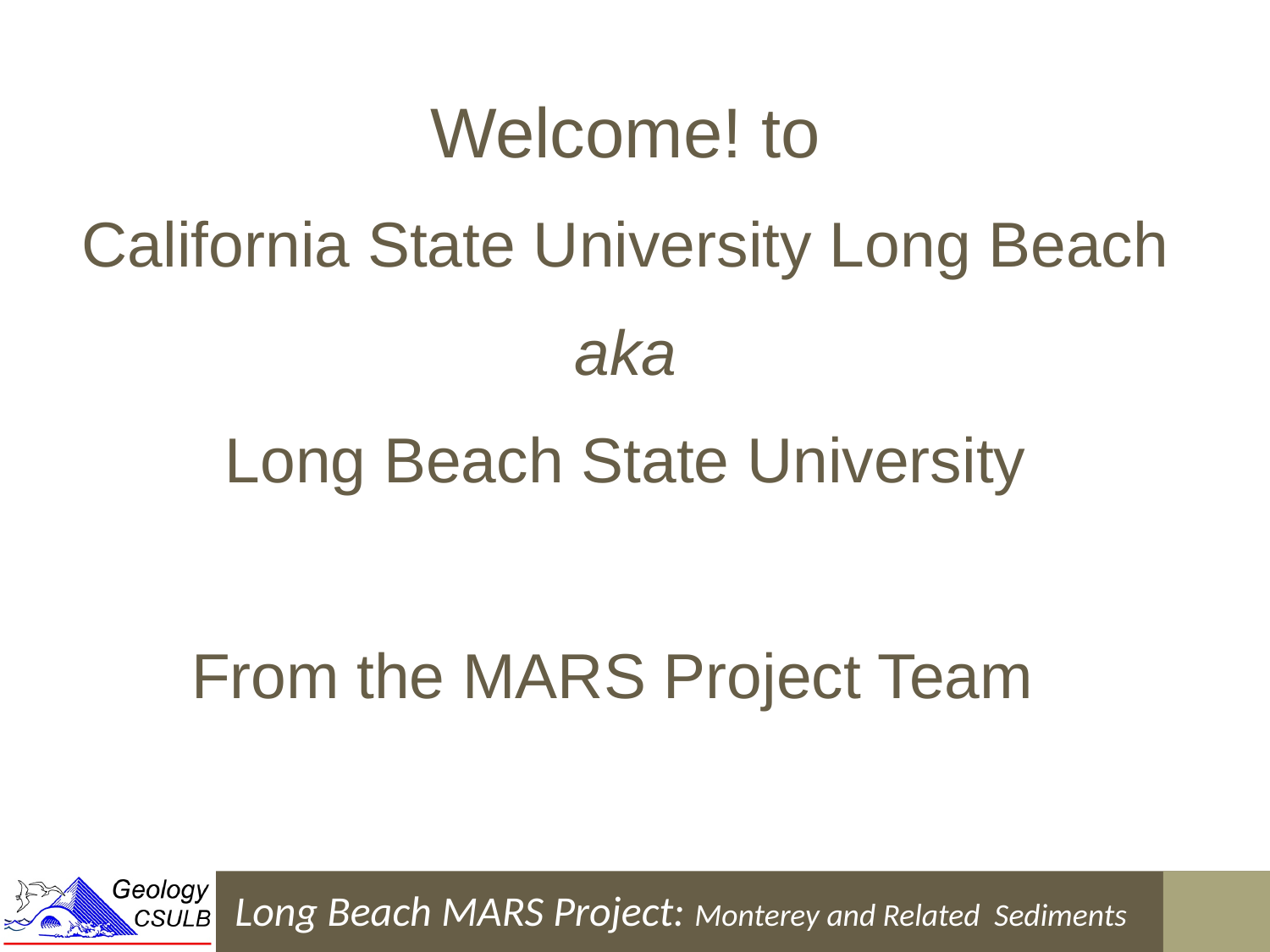

Welcome! to
California State University Long Beach
aka
Long Beach State University
From the MARS Project Team